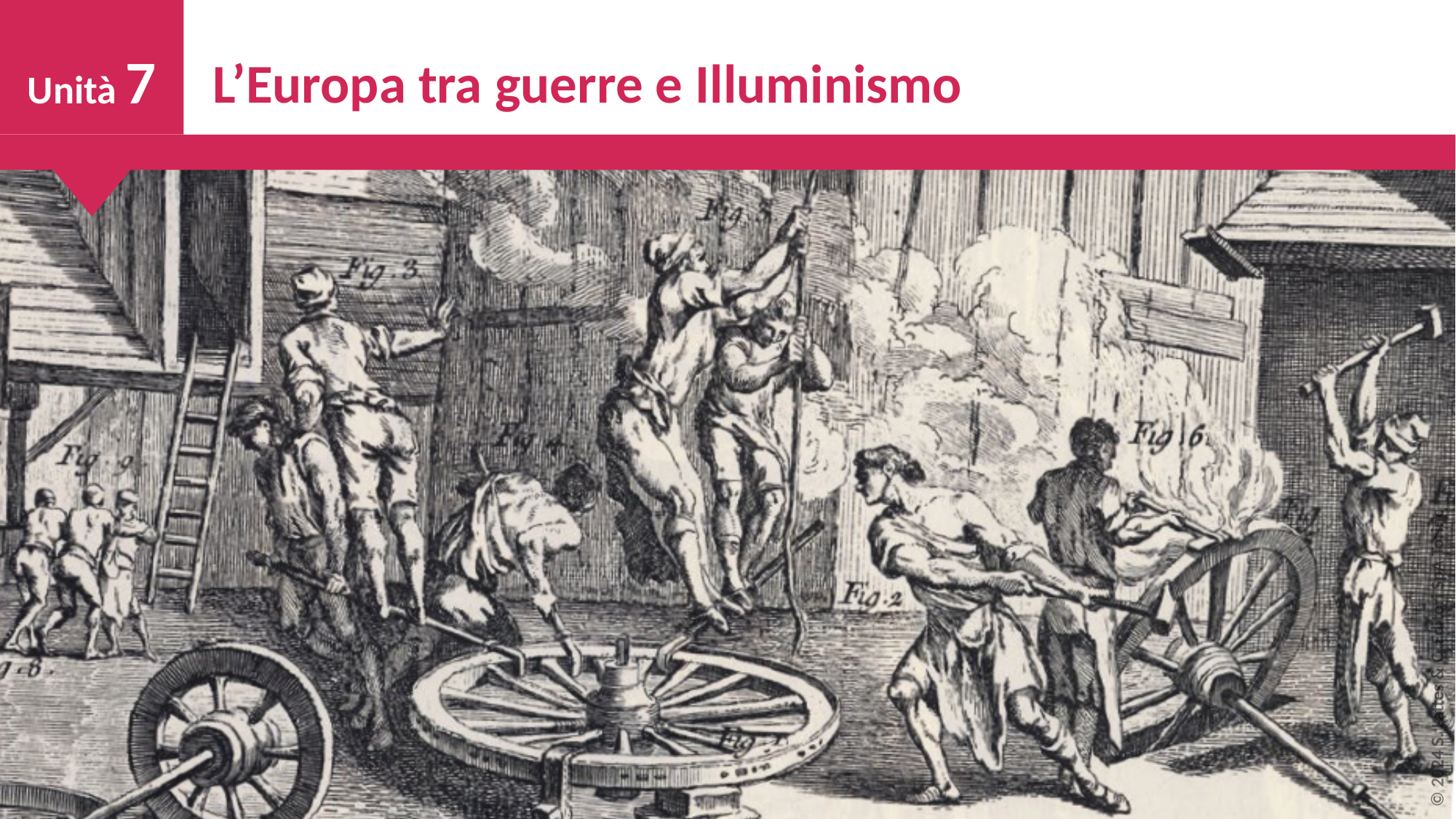

Unità 7
L’Europa tra guerre e Illuminismo